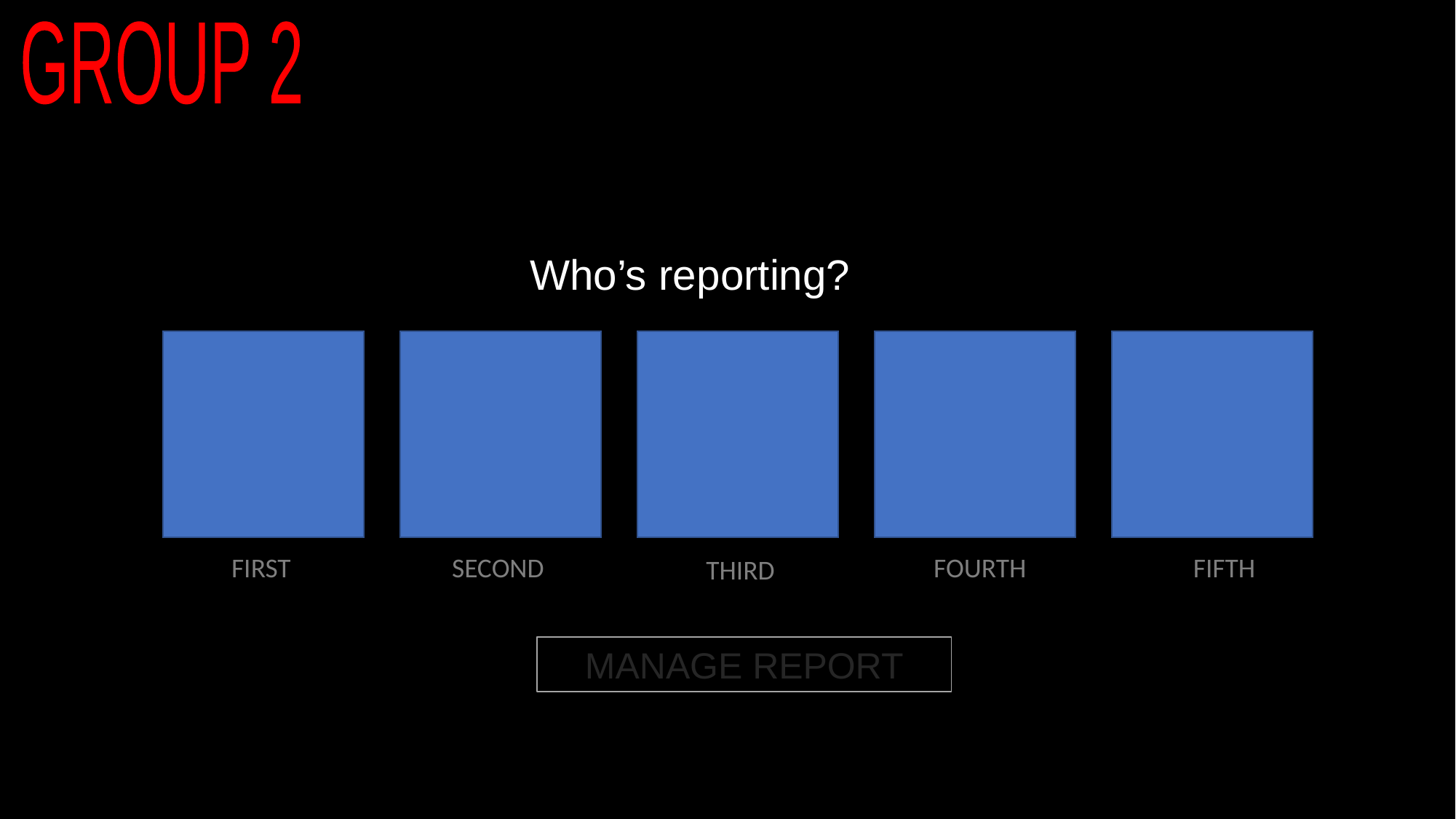

GROUP 2
Who’s reporting?

FIRST
SECOND
FOURTH
FIFTH
THIRD
MANAGE REPORT